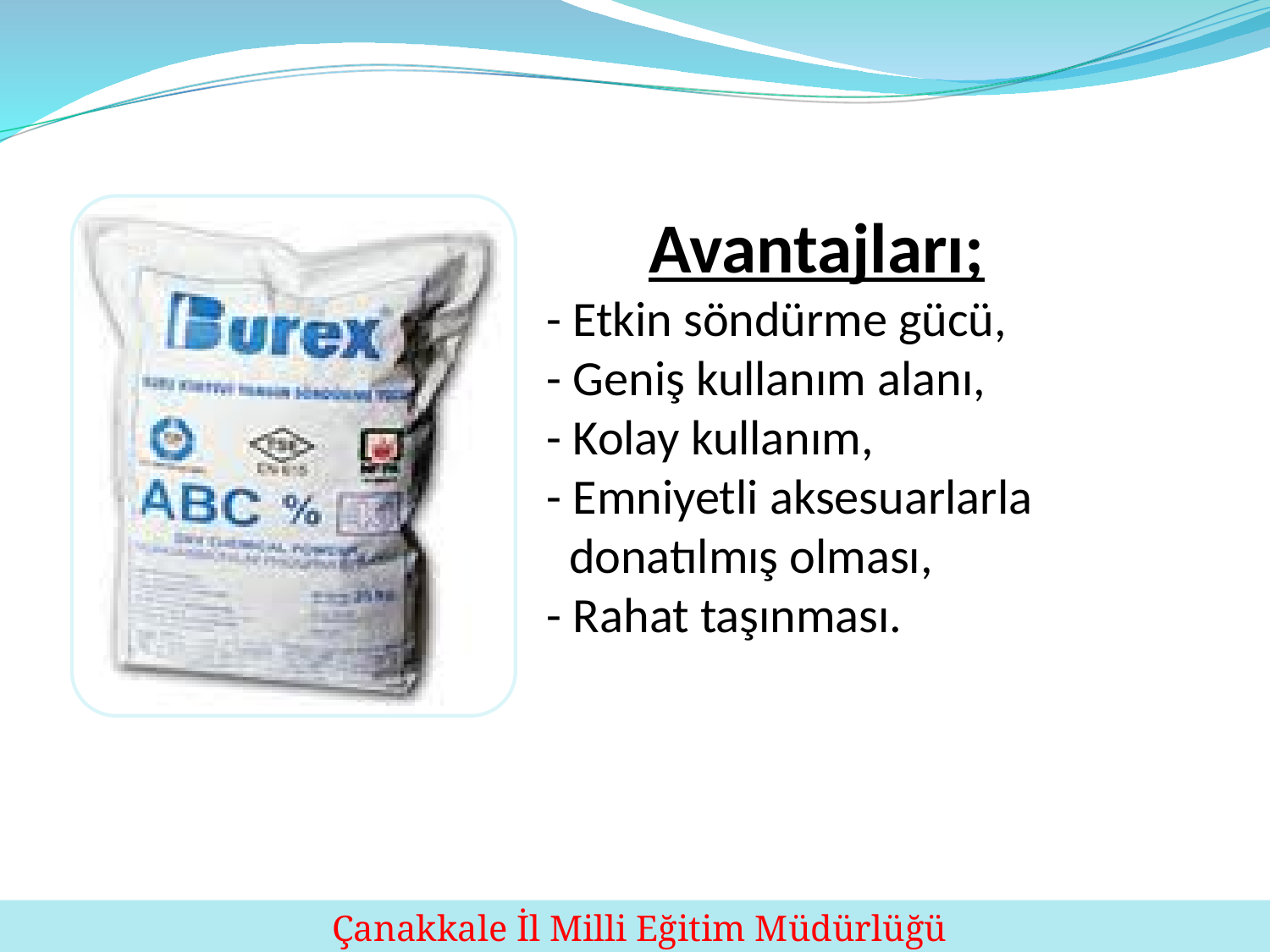

Avantajları;
- Etkin söndürme gücü,
- Geniş kullanım alanı,
- Kolay kullanım,
- Emniyetli aksesuarlarla
  donatılmış olması,
- Rahat taşınması.
120
 Çanakkale İl Milli Eğitim Müdürlüğü